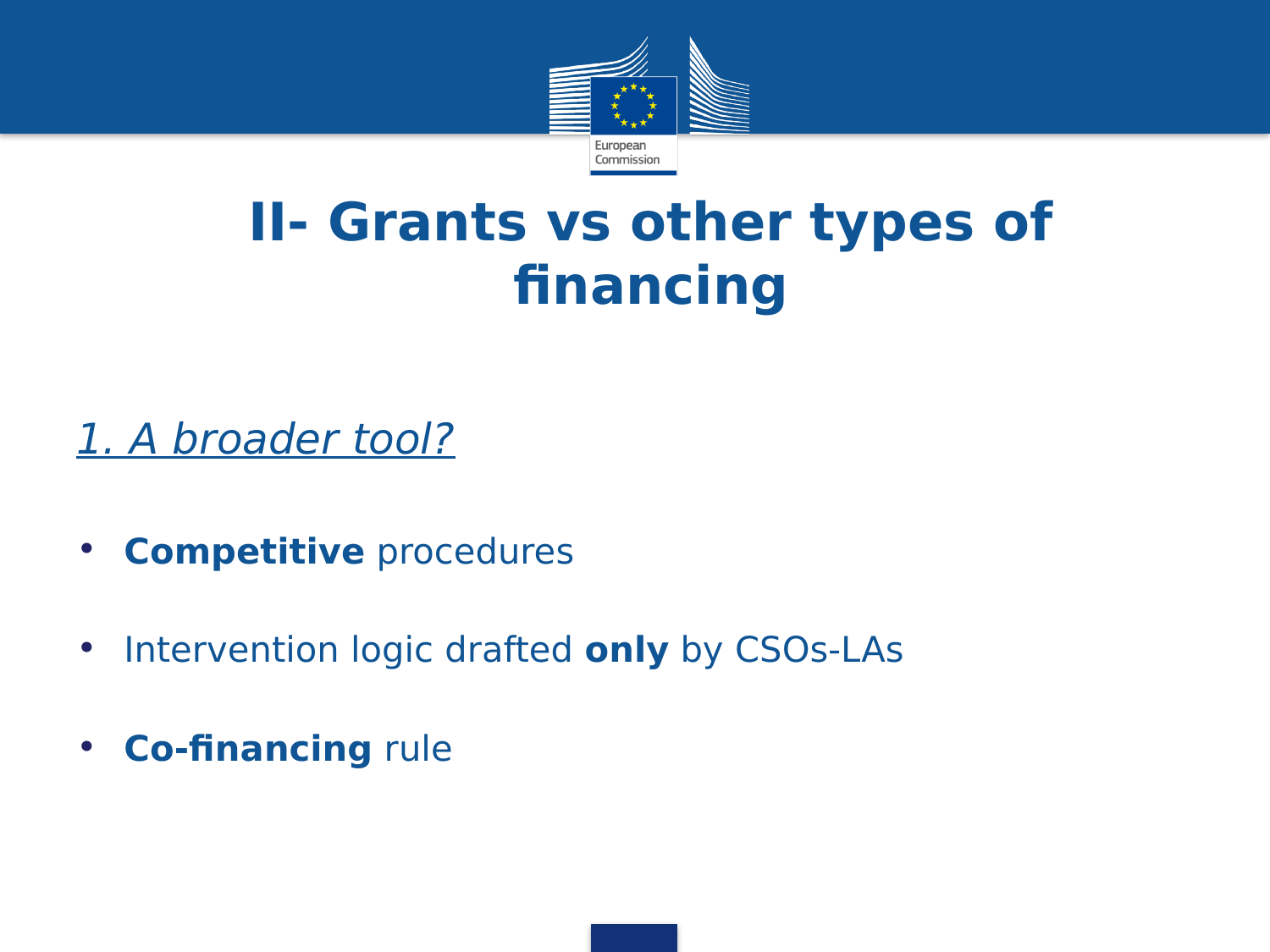

# II- Grants vs other types of financing

1. A broader tool?

Competitive procedures

Intervention logic drafted only by CSOs-LAs

Co-financing rule